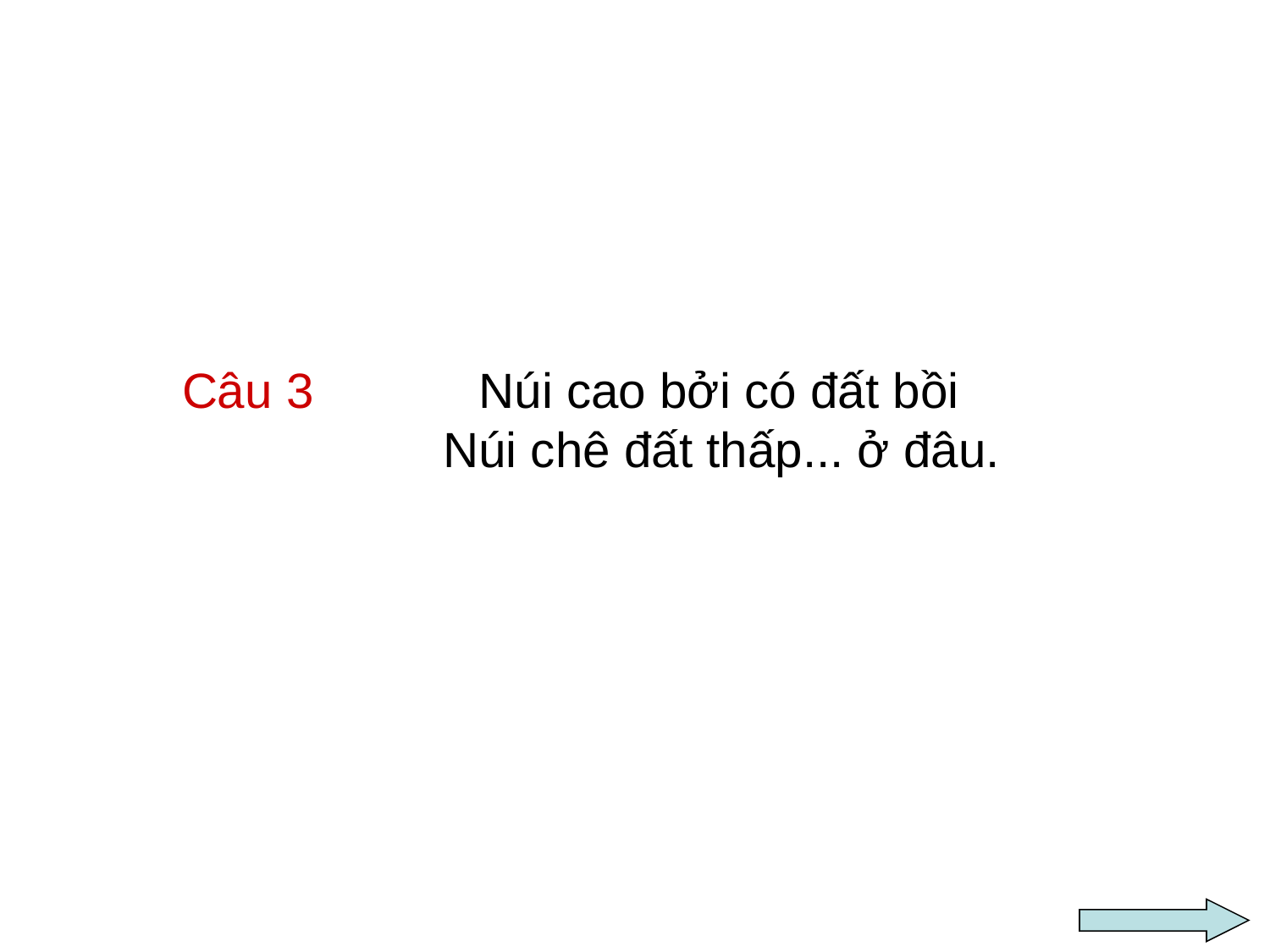

# Câu 3            Núi cao bởi có đất bồi Núi chê đất thấp... ở đâu.